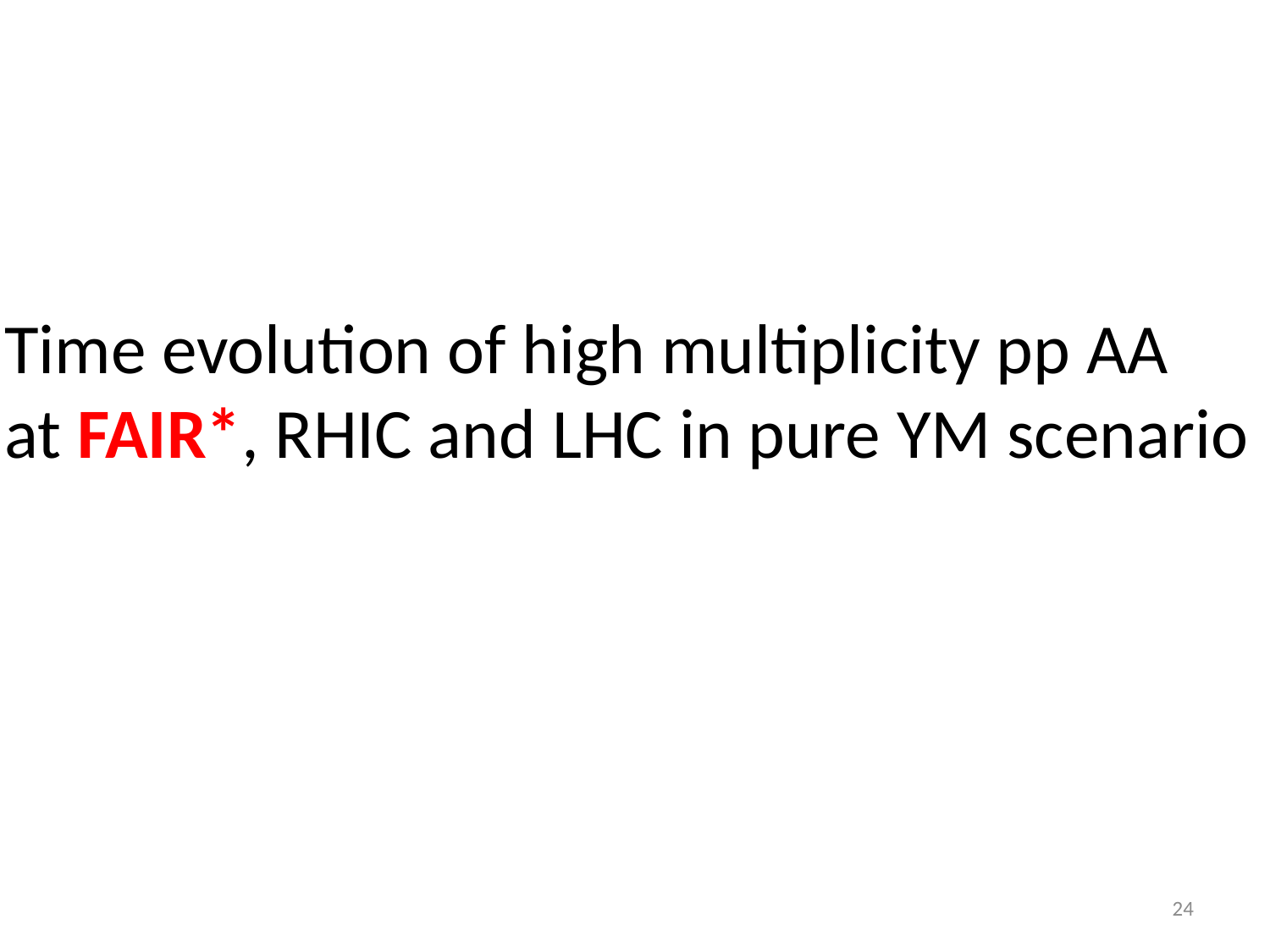

Time evolution of high multiplicity pp AA
at FAIR*, RHIC and LHC in pure YM scenario
24